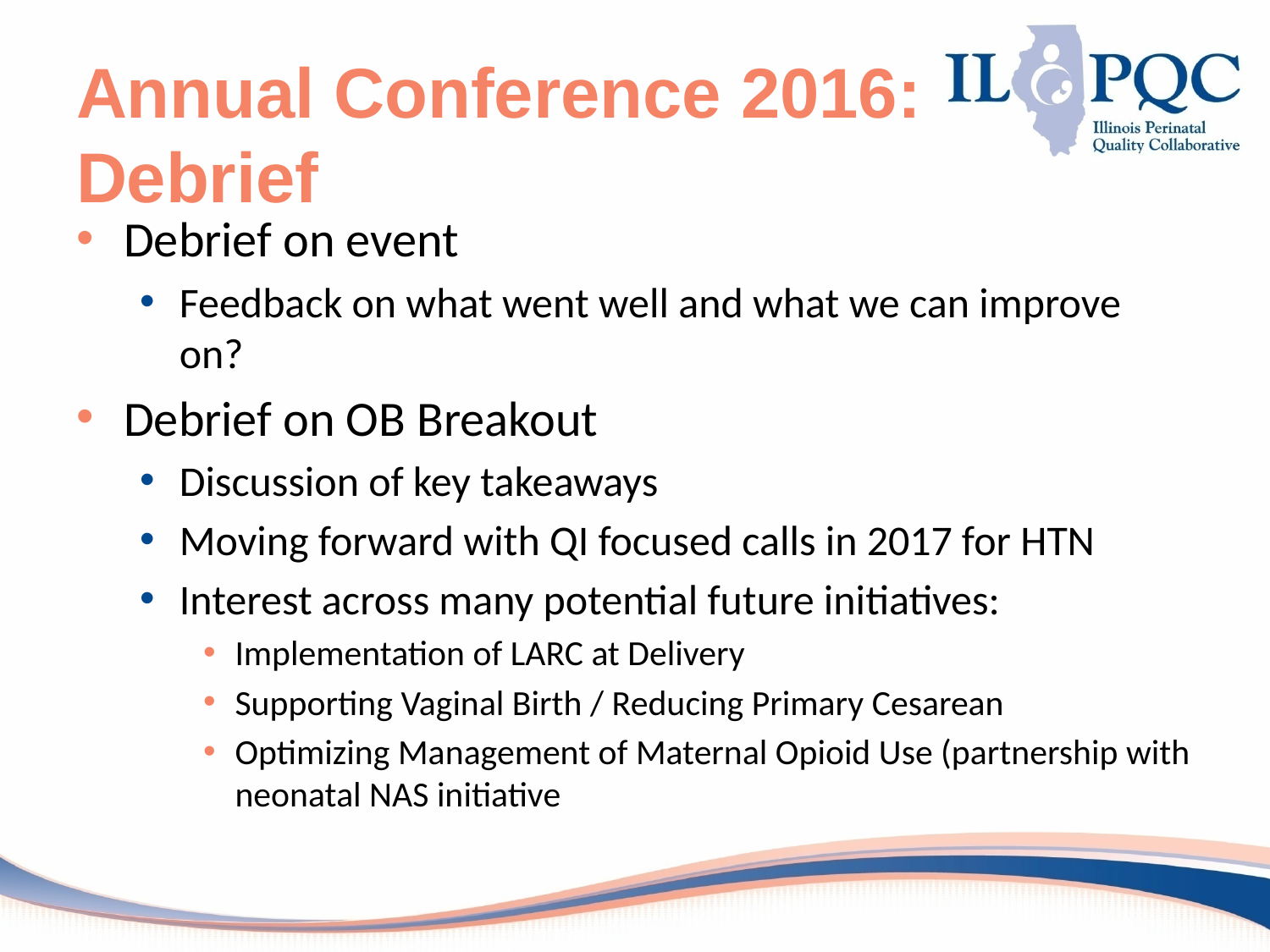

# Annual Conference 2016: Debrief
Debrief on event
Feedback on what went well and what we can improve on?
Debrief on OB Breakout
Discussion of key takeaways
Moving forward with QI focused calls in 2017 for HTN
Interest across many potential future initiatives:
Implementation of LARC at Delivery
Supporting Vaginal Birth / Reducing Primary Cesarean
Optimizing Management of Maternal Opioid Use (partnership with neonatal NAS initiative